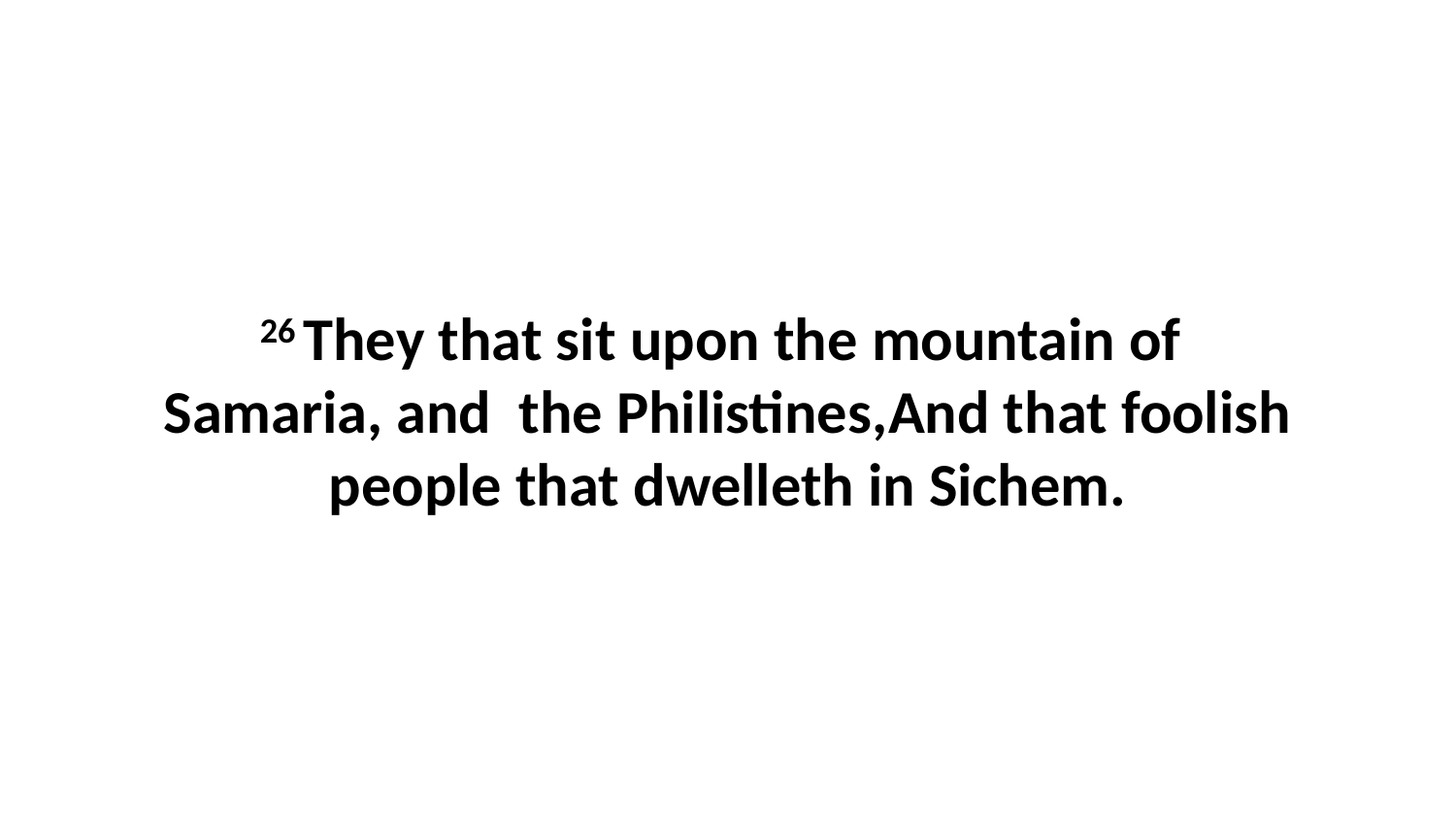

26 They that sit upon the mountain of  Samaria, and  the Philistines,And that foolish people that dwelleth in Sichem.